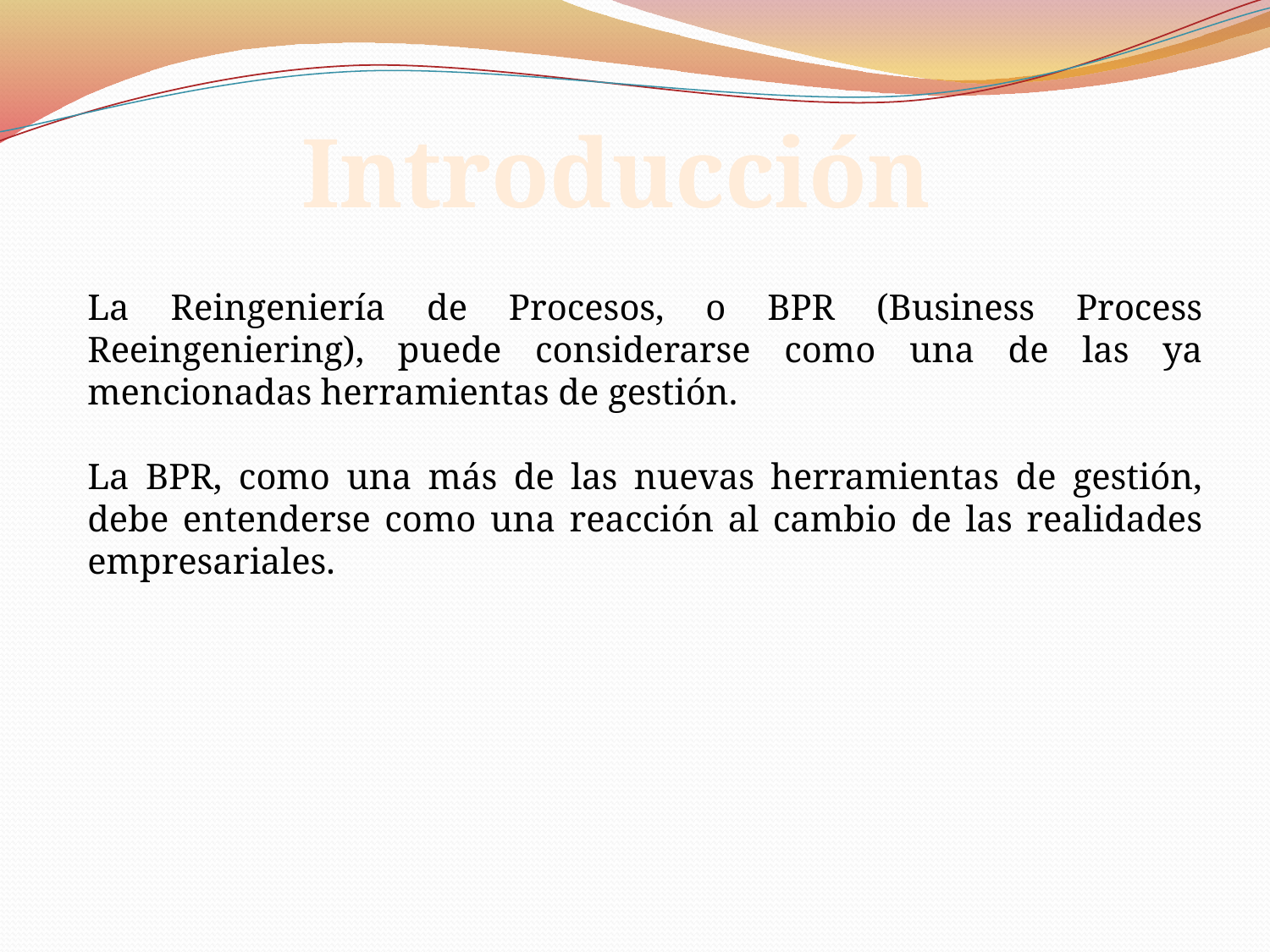

Introducción

La Reingeniería de Procesos, o BPR (Business Process Reeingeniering), puede considerarse como una de las ya mencionadas herramientas de gestión.

La BPR, como una más de las nuevas herramientas de gestión, debe entenderse como una reacción al cambio de las realidades empresariales.